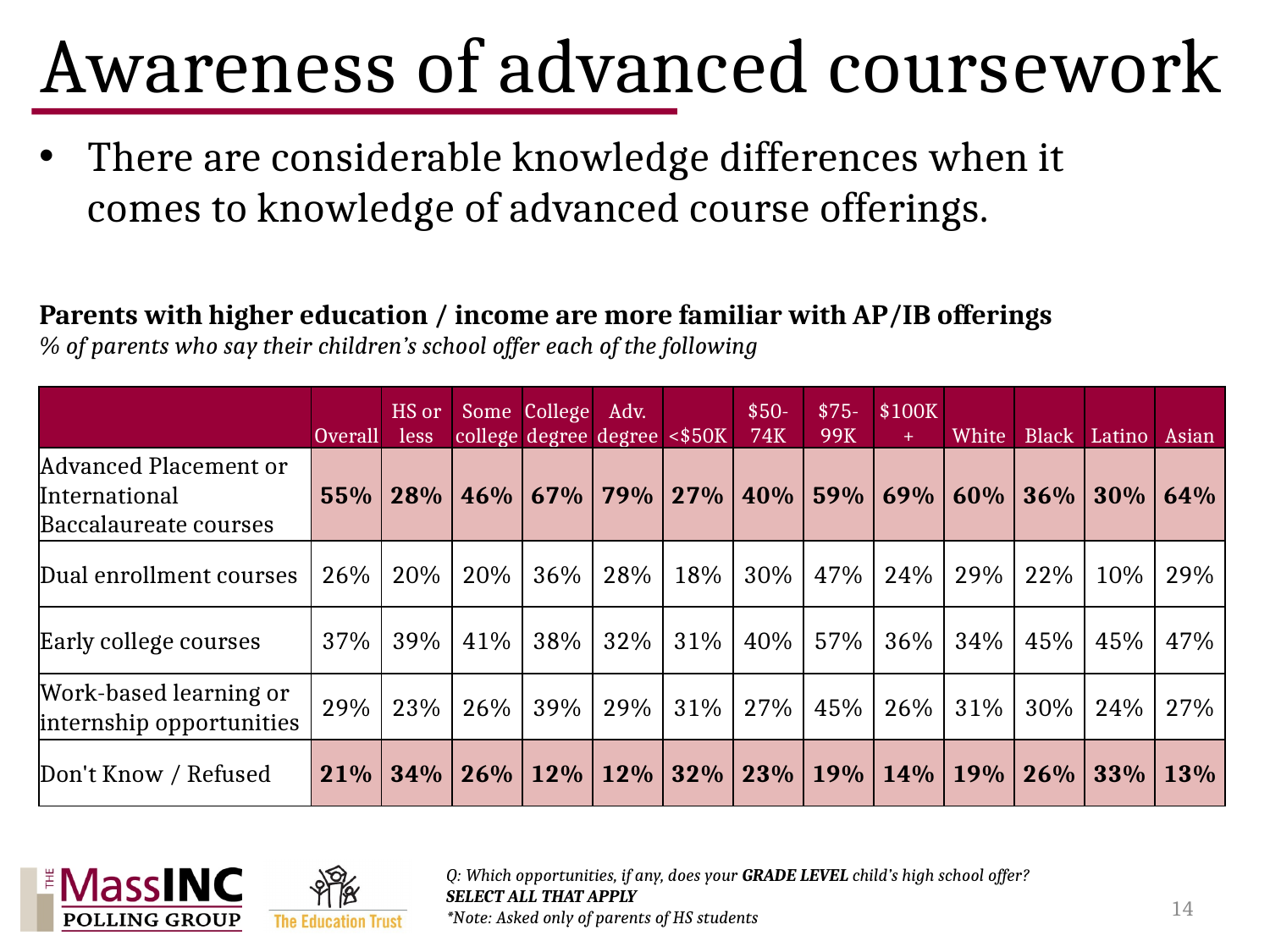

# Awareness of advanced coursework
There are considerable knowledge differences when it comes to knowledge of advanced course offerings.
Parents with higher education / income are more familiar with AP/IB offerings
% of parents who say their children’s school offer each of the following
|  | Overall | HS or less | Some college | College degree | Adv. degree | <$50K | $50-74K | $75-99K | $100K+ | White | Black | Latino | Asian |
| --- | --- | --- | --- | --- | --- | --- | --- | --- | --- | --- | --- | --- | --- |
| Advanced Placement or International Baccalaureate courses | 55% | 28% | 46% | 67% | 79% | 27% | 40% | 59% | 69% | 60% | 36% | 30% | 64% |
| Dual enrollment courses | 26% | 20% | 20% | 36% | 28% | 18% | 30% | 47% | 24% | 29% | 22% | 10% | 29% |
| Early college courses | 37% | 39% | 41% | 38% | 32% | 31% | 40% | 57% | 36% | 34% | 45% | 45% | 47% |
| Work-based learning or internship opportunities | 29% | 23% | 26% | 39% | 29% | 31% | 27% | 45% | 26% | 31% | 30% | 24% | 27% |
| Don't Know / Refused | 21% | 34% | 26% | 12% | 12% | 32% | 23% | 19% | 14% | 19% | 26% | 33% | 13% |
Q: Which opportunities, if any, does your GRADE LEVEL child’s high school offer? SELECT ALL THAT APPLY
*Note: Asked only of parents of HS students
14